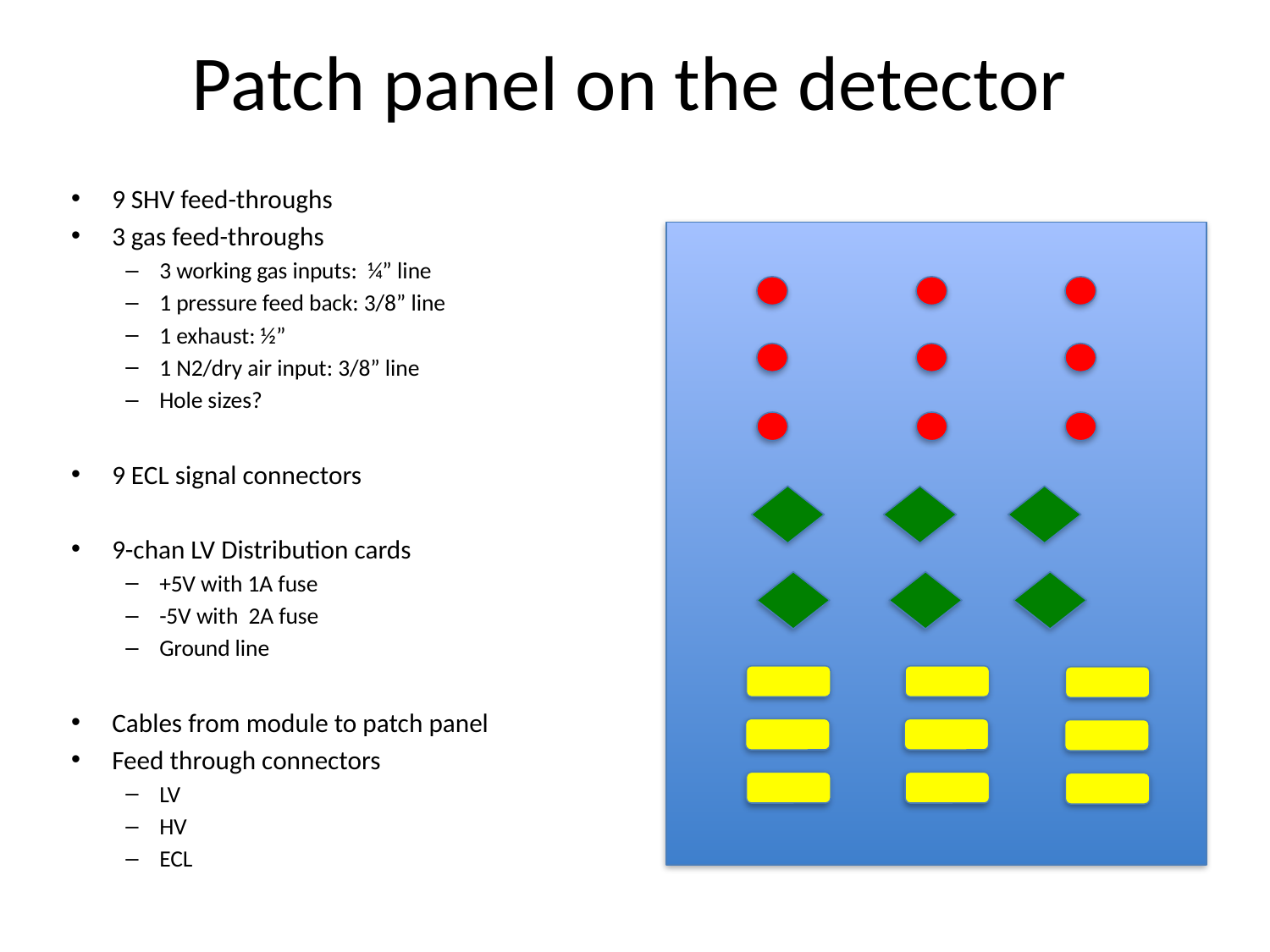

# Patch panel on the detector
9 SHV feed-throughs
3 gas feed-throughs
3 working gas inputs:  ¼” line
1 pressure feed back: 3/8” line
1 exhaust: ½”
1 N2/dry air input: 3/8” line
Hole sizes?

9 ECL signal connectors

9-chan LV Distribution cards
+5V with 1A fuse
-5V with  2A fuse
Ground line

Cables from module to patch panel
Feed through connectors
LV
HV
ECL